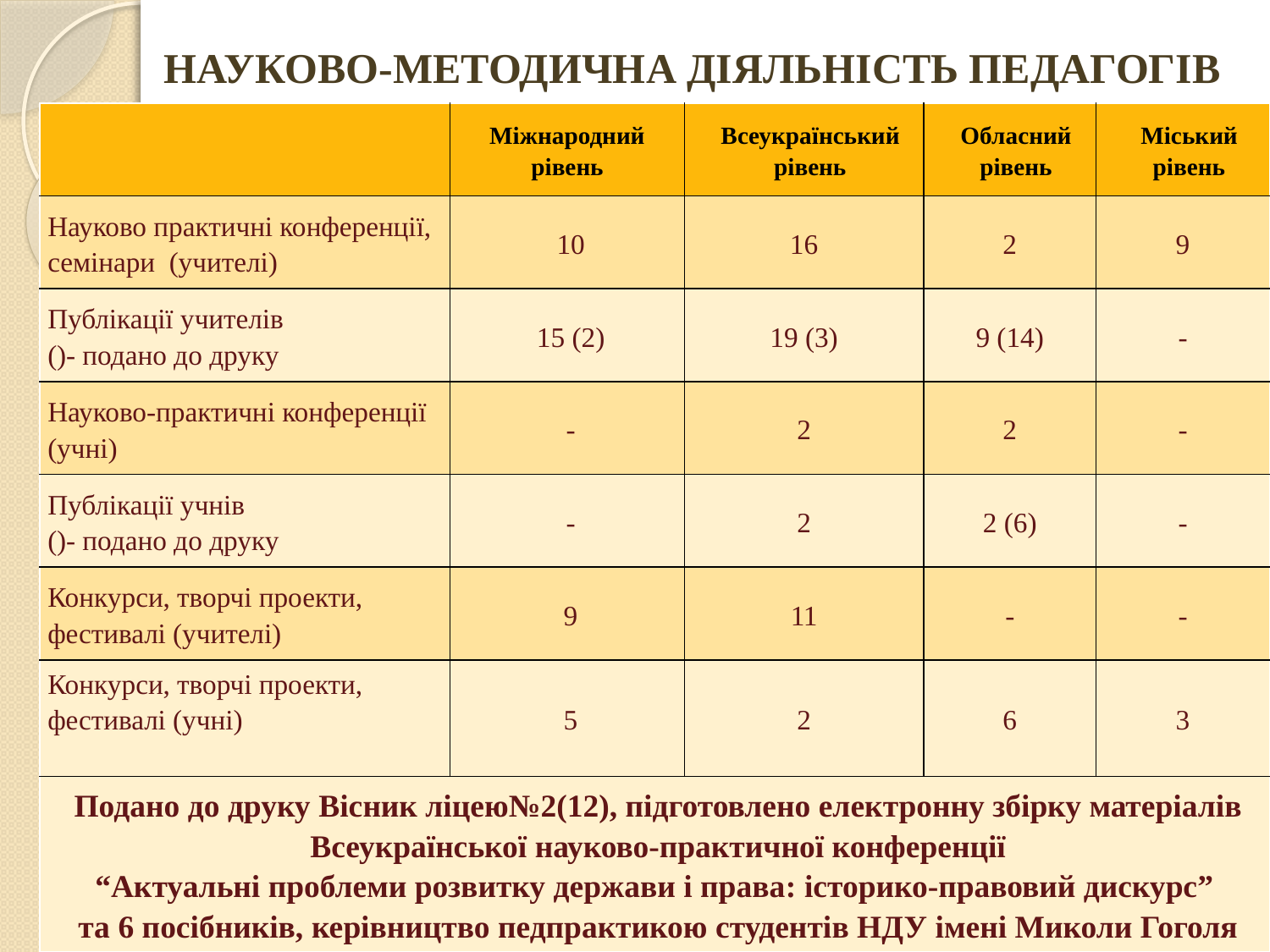

# НАУКОВО-МЕТОДИЧНА ДІЯЛЬНІСТЬ ПЕДАГОГІВ тиа учнів
|  | Міжнародний рівень | Всеукраїнський рівень | Обласний рівень | Міський рівень |
| --- | --- | --- | --- | --- |
| Науково практичні конференції, семінари (учителі) | 10 | 16 | 2 | 9 |
| Публікації учителів ()- подано до друку | 15 (2) | 19 (3) | 9 (14) | - |
| Науково-практичні конференції (учні) | - | 2 | 2 | - |
| Публікації учнів ()- подано до друку | - | 2 | 2 (6) | - |
| Конкурси, творчі проекти, фестивалі (учителі) | 9 | 11 | - | - |
| Конкурси, творчі проекти, фестивалі (учні) | 5 | 2 | 6 | 3 |
| Подано до друку Вісник ліцею№2(12), підготовлено електронну збірку матеріалів Всеукраїнської науково-практичної конференції “Актуальні проблеми розвитку держави і права: історико-правовий дискурс” та 6 посібників, керівництво педпрактикою студентів НДУ імені Миколи Гоголя |  |  |  |  |